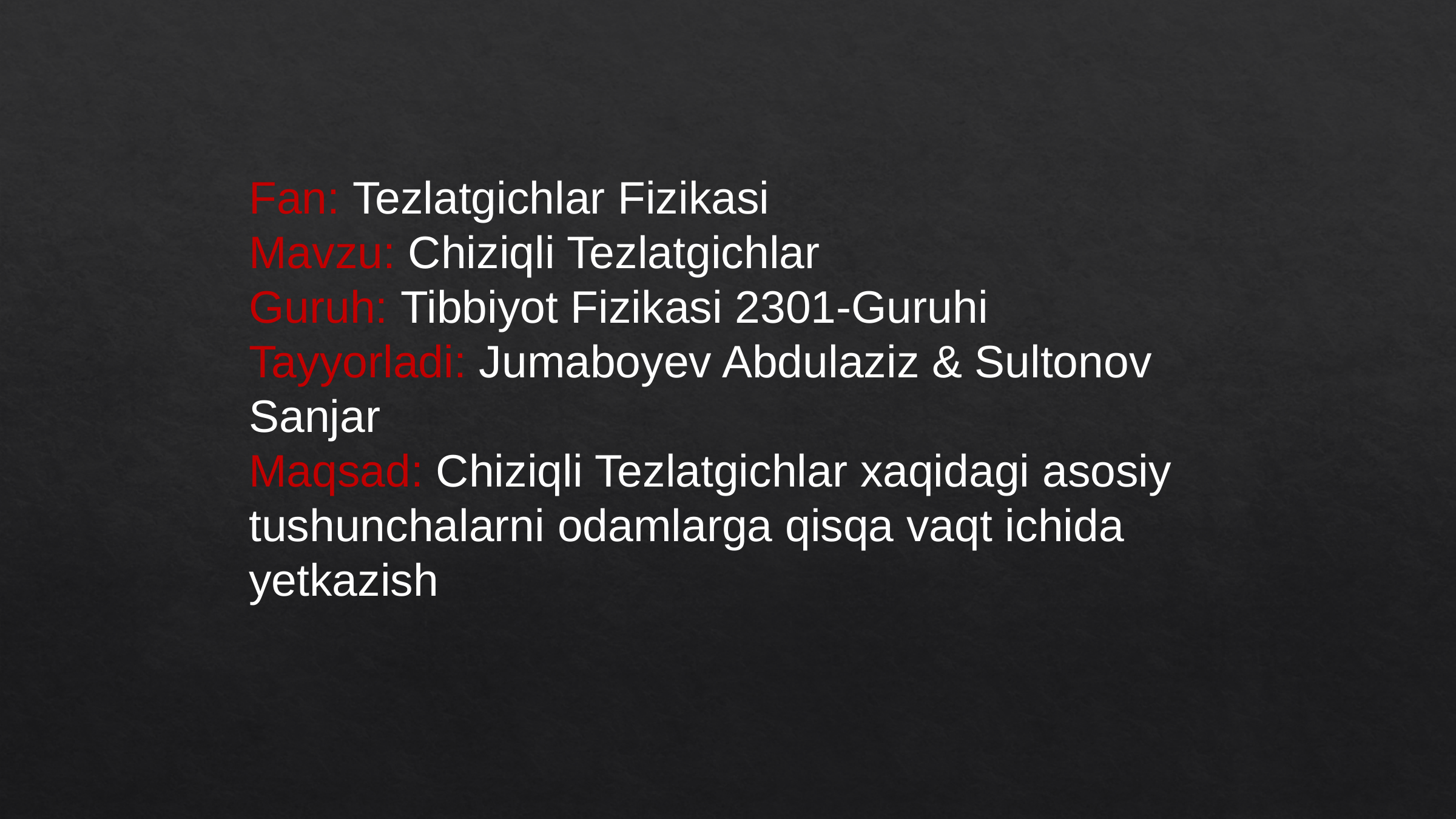

Fan: Tezlatgichlar Fizikasi
Mavzu: Chiziqli Tezlatgichlar
Guruh: Tibbiyot Fizikasi 2301-Guruhi
Tayyorladi: Jumaboyev Abdulaziz & Sultonov Sanjar
Maqsad: Chiziqli Tezlatgichlar xaqidagi asosiy tushunchalarni odamlarga qisqa vaqt ichida yetkazish